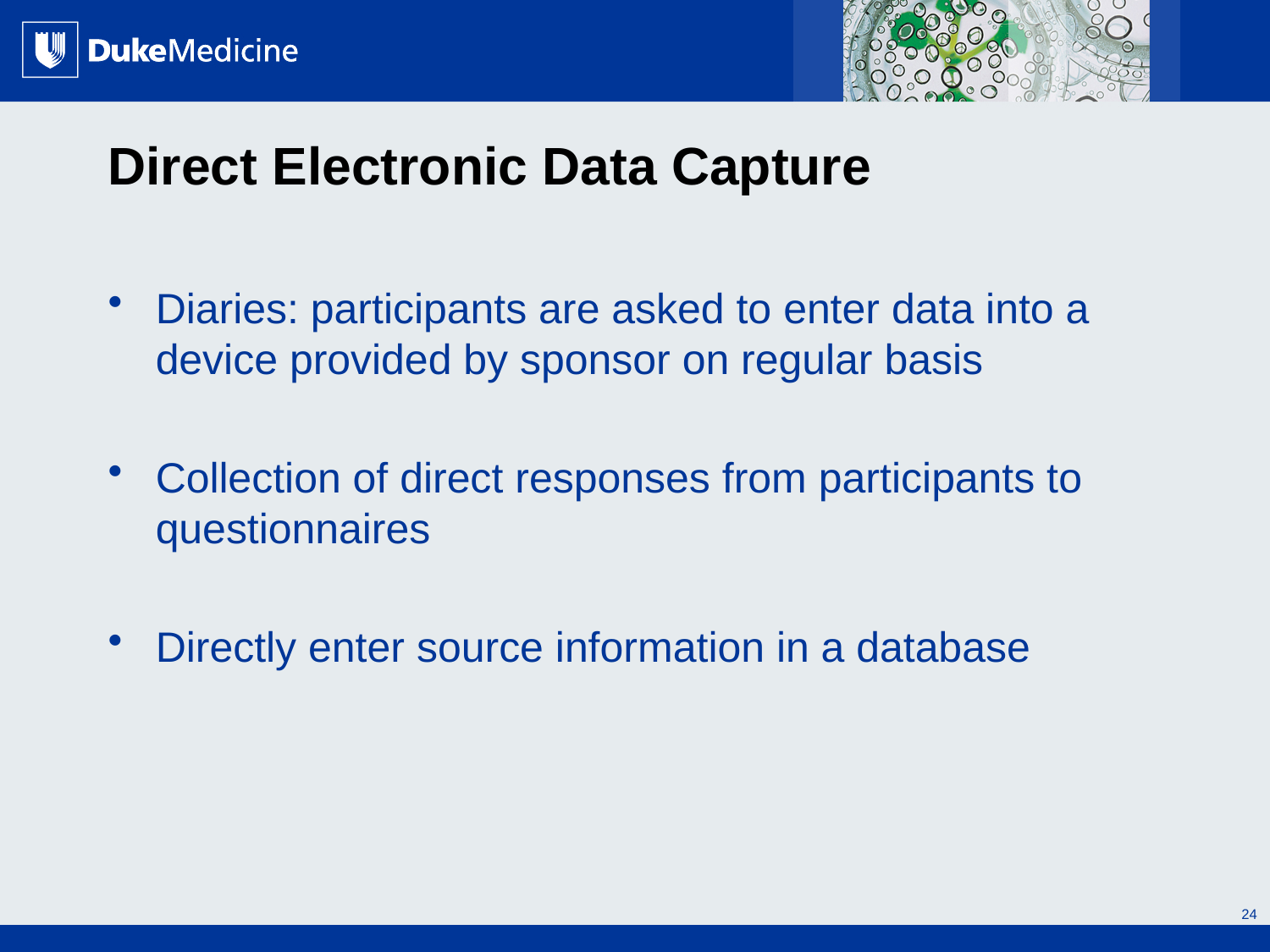

# Direct Electronic Data Capture
Diaries: participants are asked to enter data into a device provided by sponsor on regular basis

Collection of direct responses from participants to questionnaires

Directly enter source information in a database
24